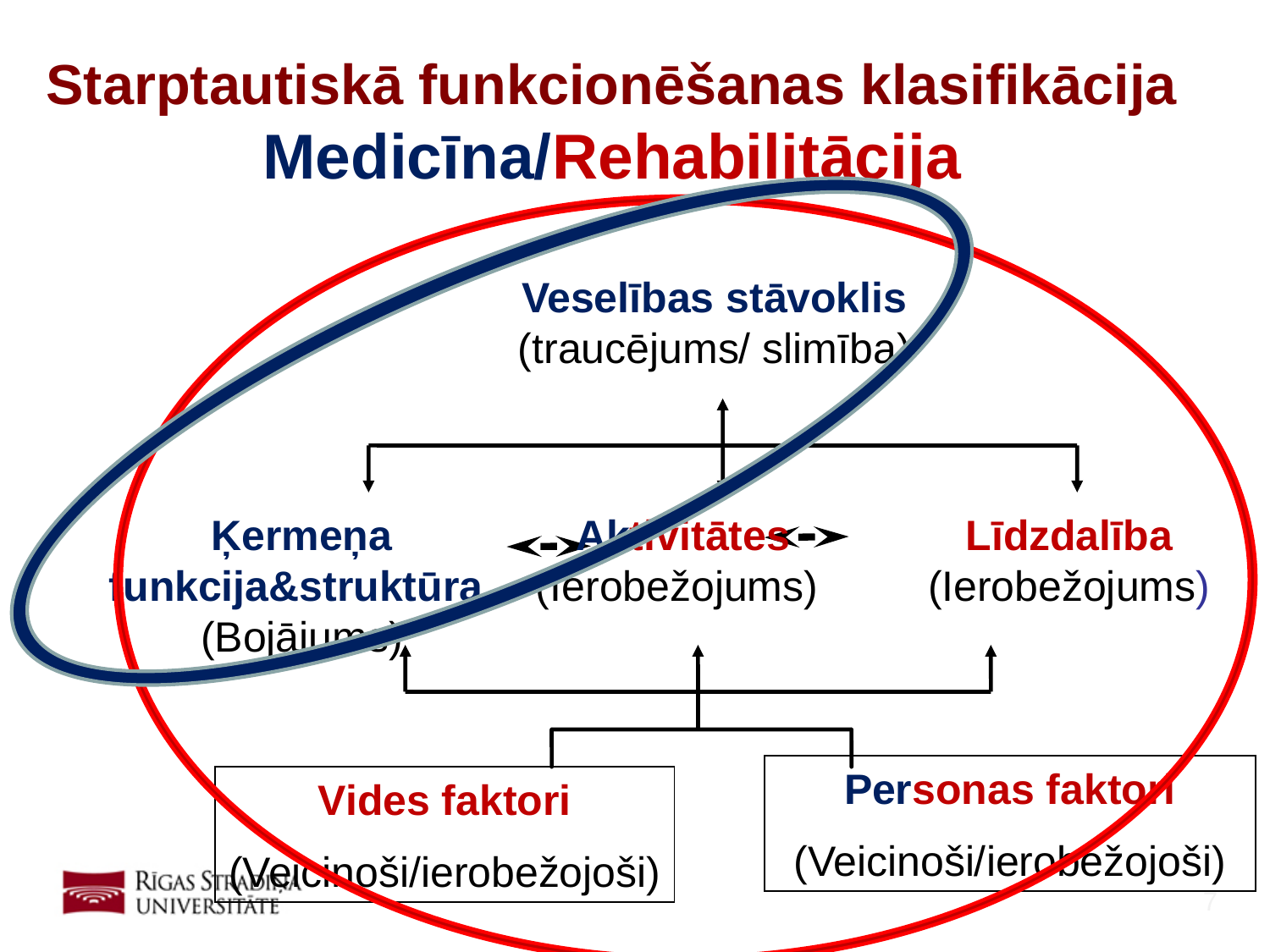

Starptautiskā funkcionēšanas klasifikācija Medicīna/Rehabilitācija

Veselības stāvoklis
(traucējums/ slimība)

Ķermeņa funkcija&struktūra  (Bojājums)
Aktivitātes
(Ierobežojums)
Līdzdalība
(Ierobežojums)

Personas faktori
(Veicinoši/ierobežojoši)
Vides faktori
(Veicinoši/ierobežojoši)